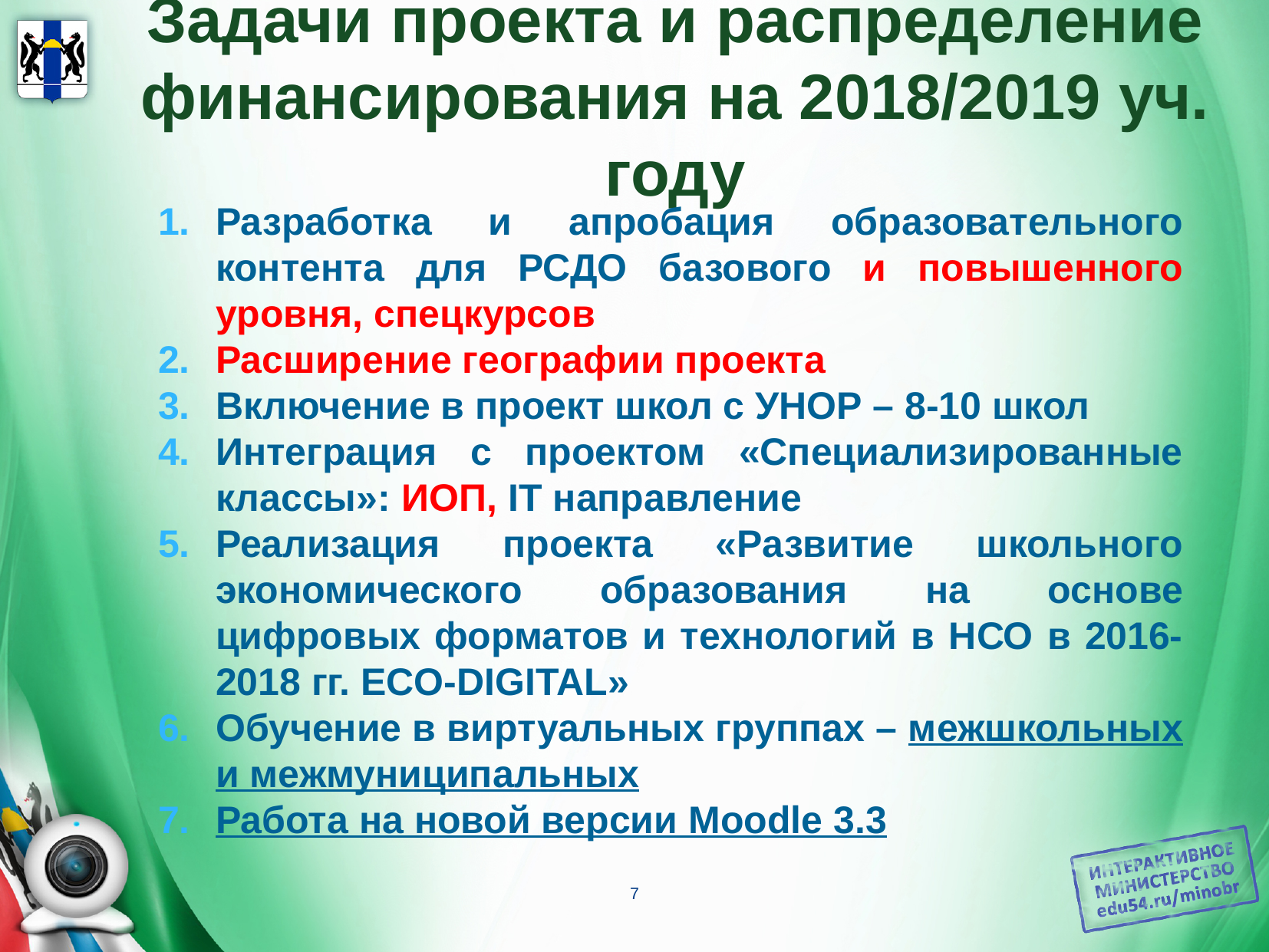

# Задачи проекта и распределение финансирования на 2018/2019 уч. году
Разработка и апробация образовательного контента для РСДО базового и повышенного уровня, спецкурсов
Расширение географии проекта
Включение в проект школ с УНОР – 8-10 школ
Интеграция с проектом «Специализированные классы»: ИОП, IT направление
Реализация проекта «Развитие школьного экономического образования на основе цифровых форматов и технологий в НСО в 2016-2018 гг. ECO-DIGITAL»
Обучение в виртуальных группах – межшкольных и межмуниципальных
Работа на новой версии Moodle 3.3

7